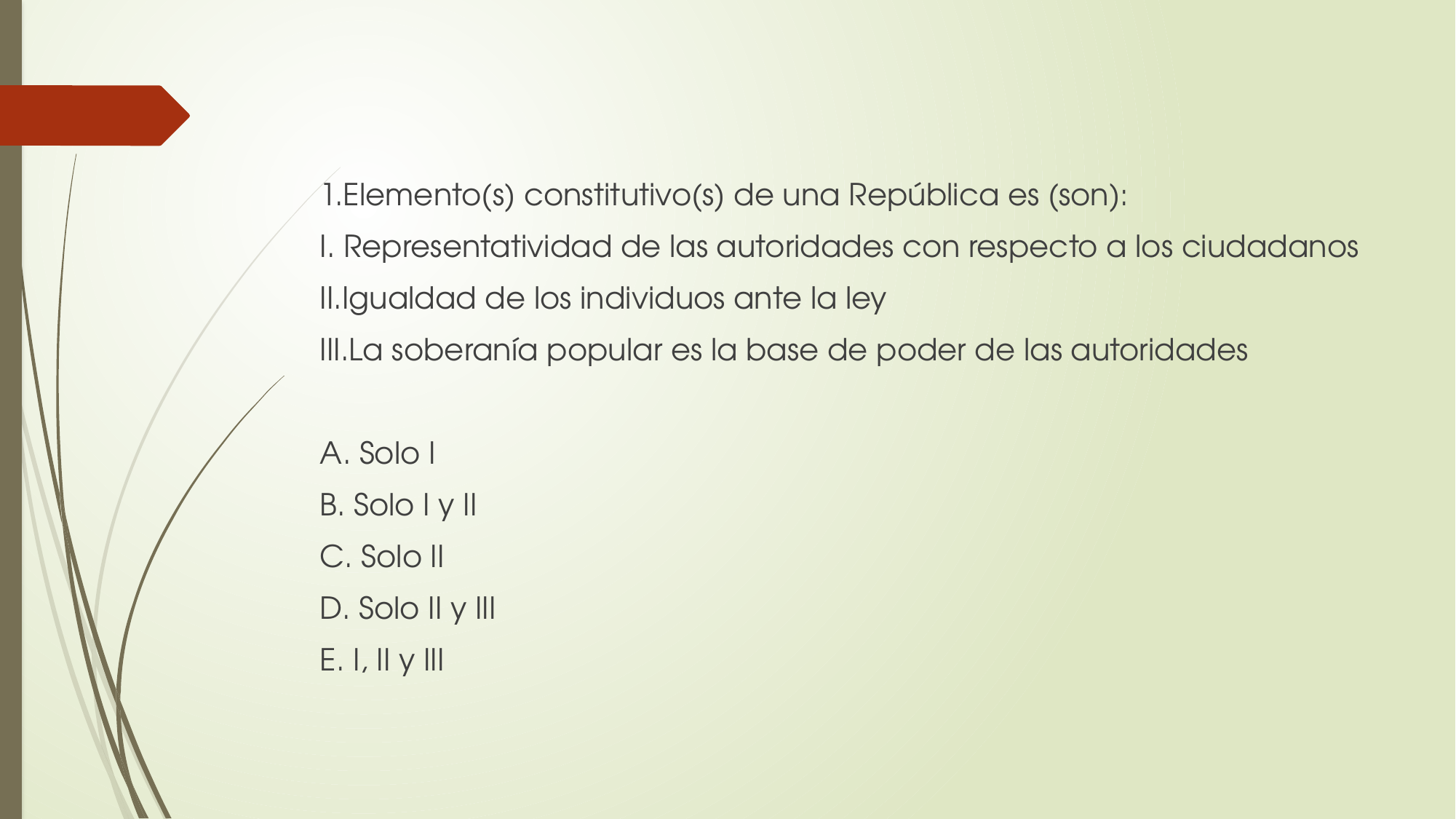

1.Elemento(s) constitutivo(s) de una República es (son):
I. Representatividad de las autoridades con respecto a los ciudadanos
II.Igualdad de los individuos ante la ley
III.La soberanía popular es la base de poder de las autoridades

A. Solo I
B. Solo I y II
C. Solo II
D. Solo II y III
E. I, II y III